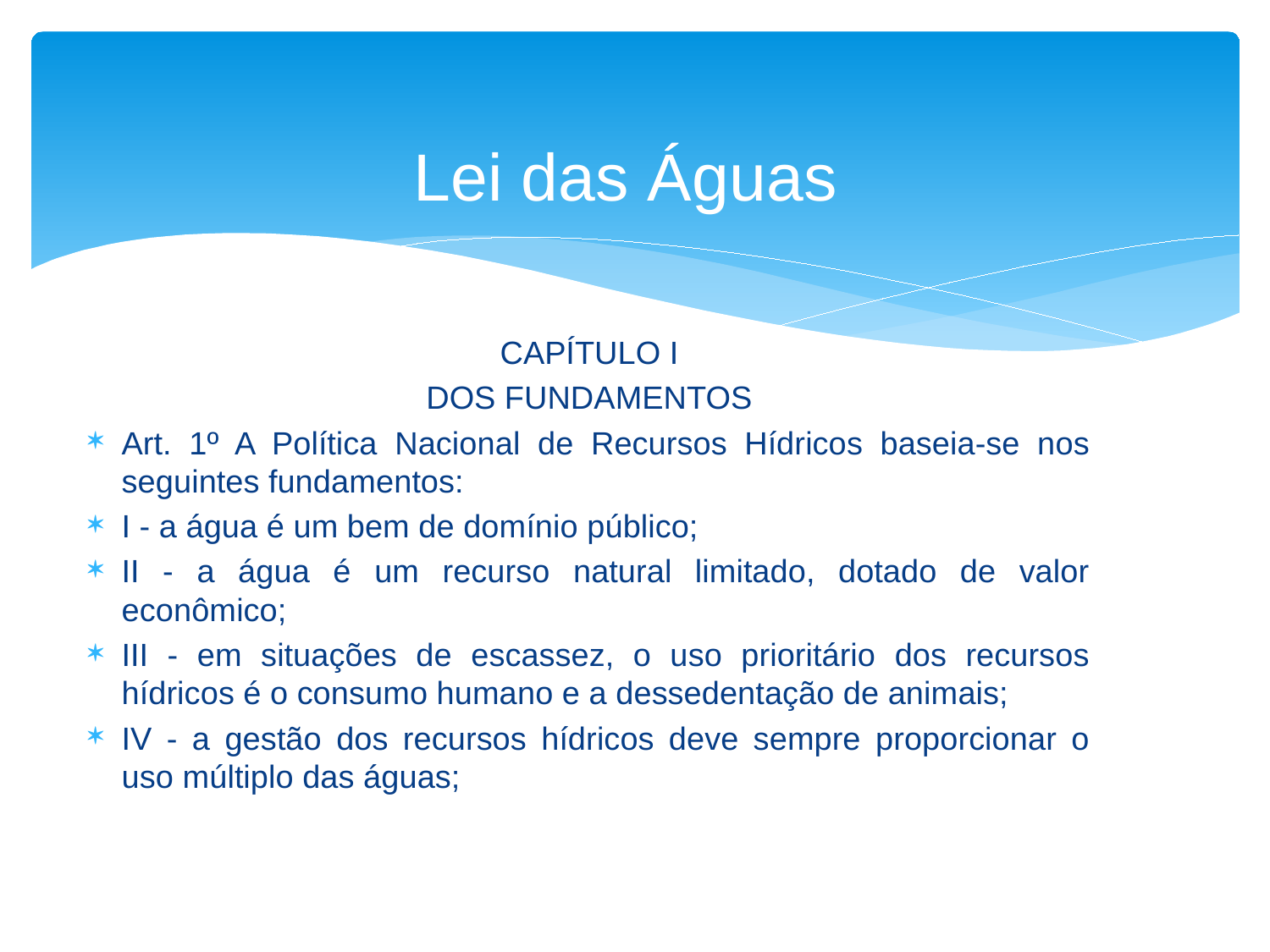

# Lei das Águas
CAPÍTULO I
DOS FUNDAMENTOS
Art. 1º A Política Nacional de Recursos Hídricos baseia-se nos seguintes fundamentos:
I - a água é um bem de domínio público;
II - a água é um recurso natural limitado, dotado de valor econômico;
III - em situações de escassez, o uso prioritário dos recursos hídricos é o consumo humano e a dessedentação de animais;
IV - a gestão dos recursos hídricos deve sempre proporcionar o uso múltiplo das águas;